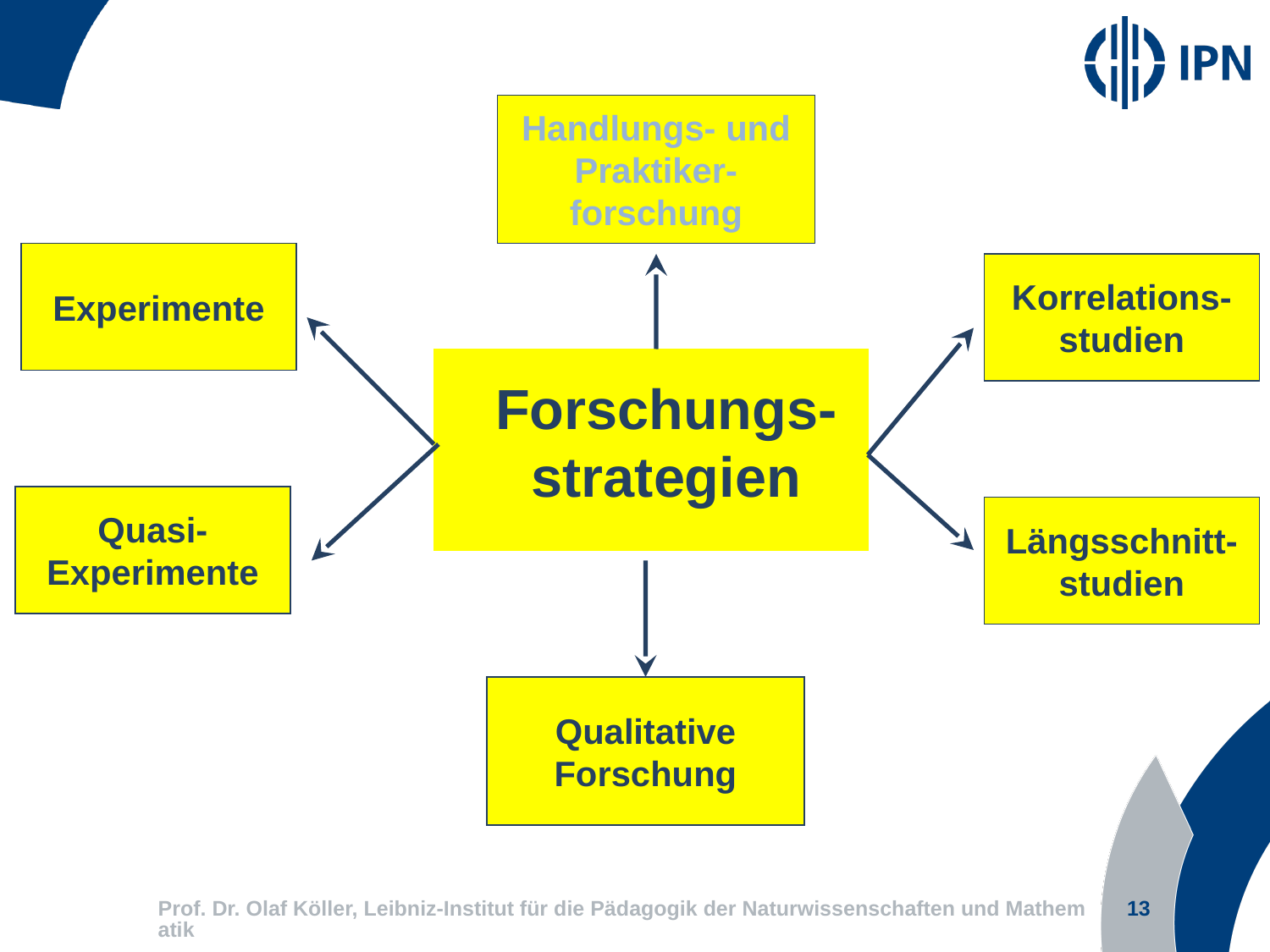

Handlungs- und
Praktiker-
forschung

Qualitative
Forschung
Experimente

Korrelations-
studien

Forschungs-
strategien

Quasi-
Experimente

Längsschnitt-
studien
Prof. Dr. Olaf Köller, Leibniz-Institut für die Pädagogik der Naturwissenschaften und Mathematik
13